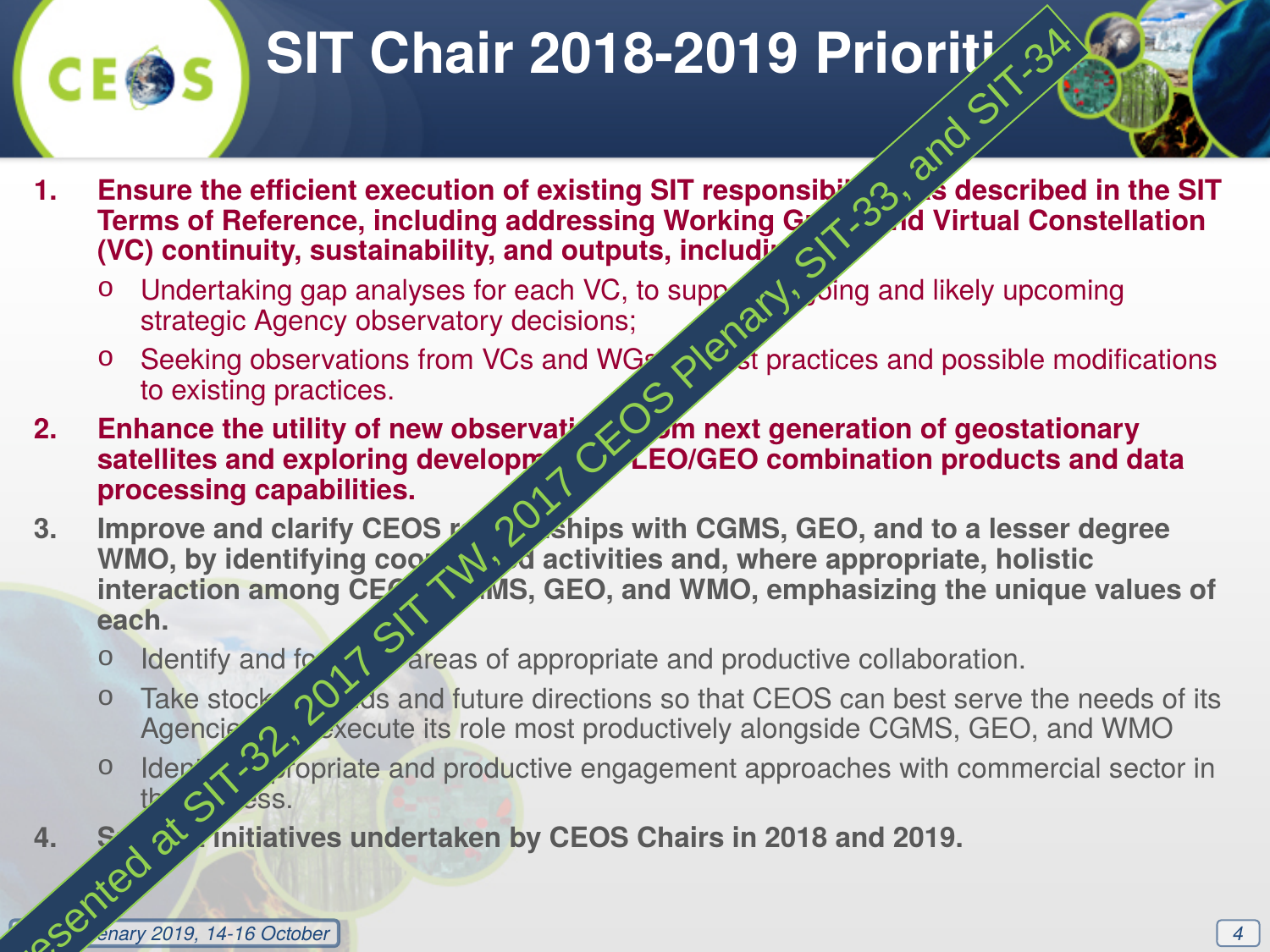

SIT Chair 2018-2019 Priorities
Ensure the efficient execution of existing SIT responsibilities as described in the SIT Terms of Reference, including addressing Working Group and Virtual Constellation (VC) continuity, sustainability, and outputs, including:
Undertaking gap analyses for each VC, to support ongoing and likely upcoming strategic Agency observatory decisions;
Seeking observations from VCs and WGs on best practices and possible modifications to existing practices.
Enhance the utility of new observations from next generation of geostationary satellites and exploring development of LEO/GEO combination products and data processing capabilities.
Improve and clarify CEOS relationships with CGMS, GEO, and to a lesser degree WMO, by identifying coordinated activities and, where appropriate, holistic interaction among CEOS, CGMS, GEO, and WMO, emphasizing the unique values of each.
Identify and focus on areas of appropriate and productive collaboration.
Take stock of trends and future directions so that CEOS can best serve the needs of its Agencies and execute its role most productively alongside CGMS, GEO, and WMO
Identify appropriate and productive engagement approaches with commercial sector in the process.
Support initiatives undertaken by CEOS Chairs in 2018 and 2019.
Presented at SIT-32, 2017 SIT TW, 2017 CEOS Plenary, SIT-33, and SIT-34
4